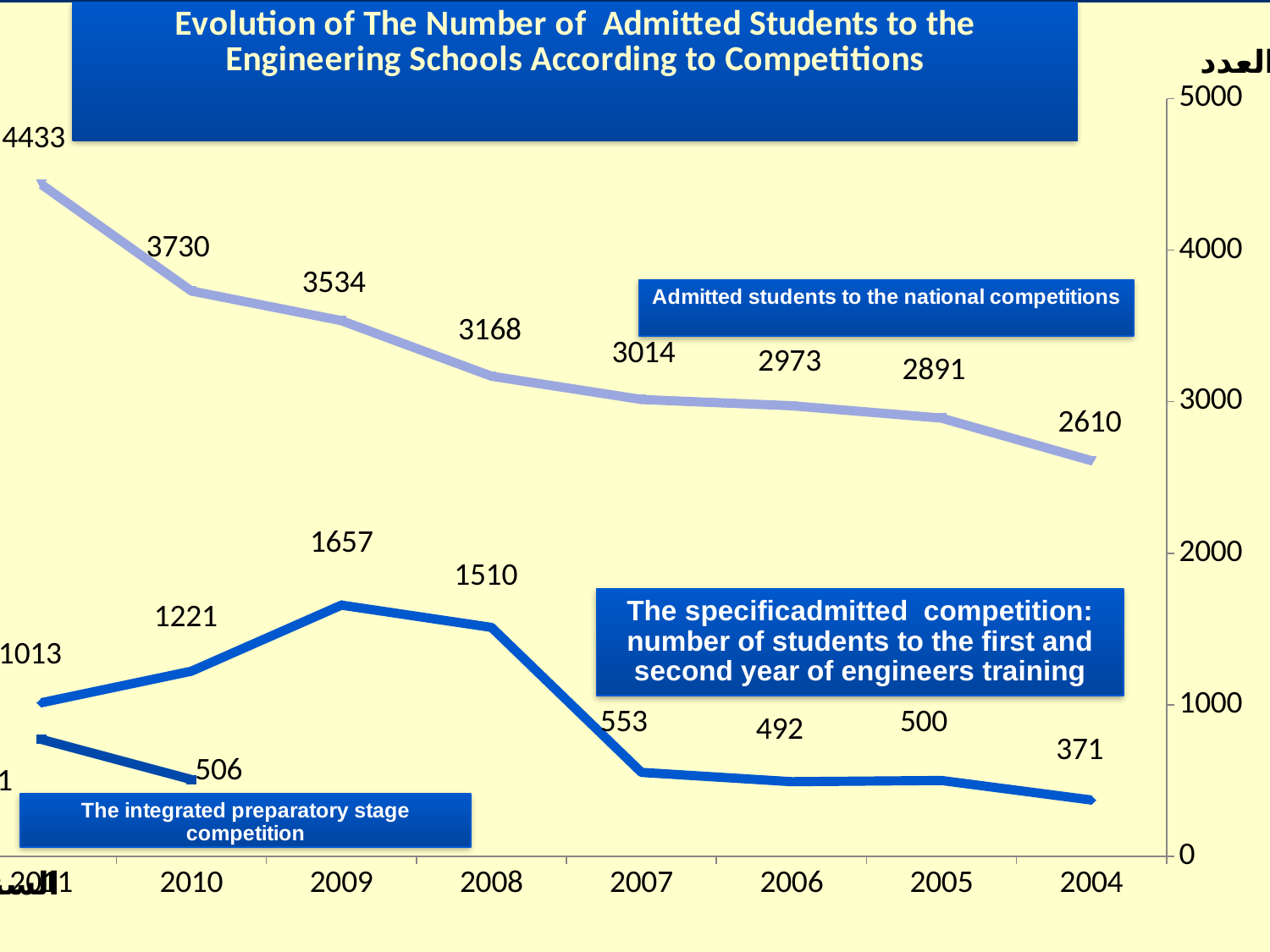

### Chart

| Category | مناظرة الدخول إلى مرحلة تكوين المهندسين الخاصة بطلبة السنة الثانية مرحلة تحضيرية مندمجة  | المناظرات الخصوصية: عدد الطلبة المقبولين بالسنة الأولى والسنة الثانية تكوين هندسي | عدد الطلبة المقبولين بالمناظرات الوطنية |
|---|---|---|---|
| 2004 | None | 371.0 | 2610.0 |
| 2005 | None | 500.0 | 2891.0 |
| 2006 | None | 492.0 | 2973.0 |
| 2007 | None | 553.0 | 3014.0 |
| 2008 | None | 1510.0 | 3168.0 |
| 2009 | None | 1657.0 | 3534.0 |
| 2010 | 506.0 | 1221.0 | 3730.0 |
| 2011 | 771.0 | 1013.0 | 4433.0 |